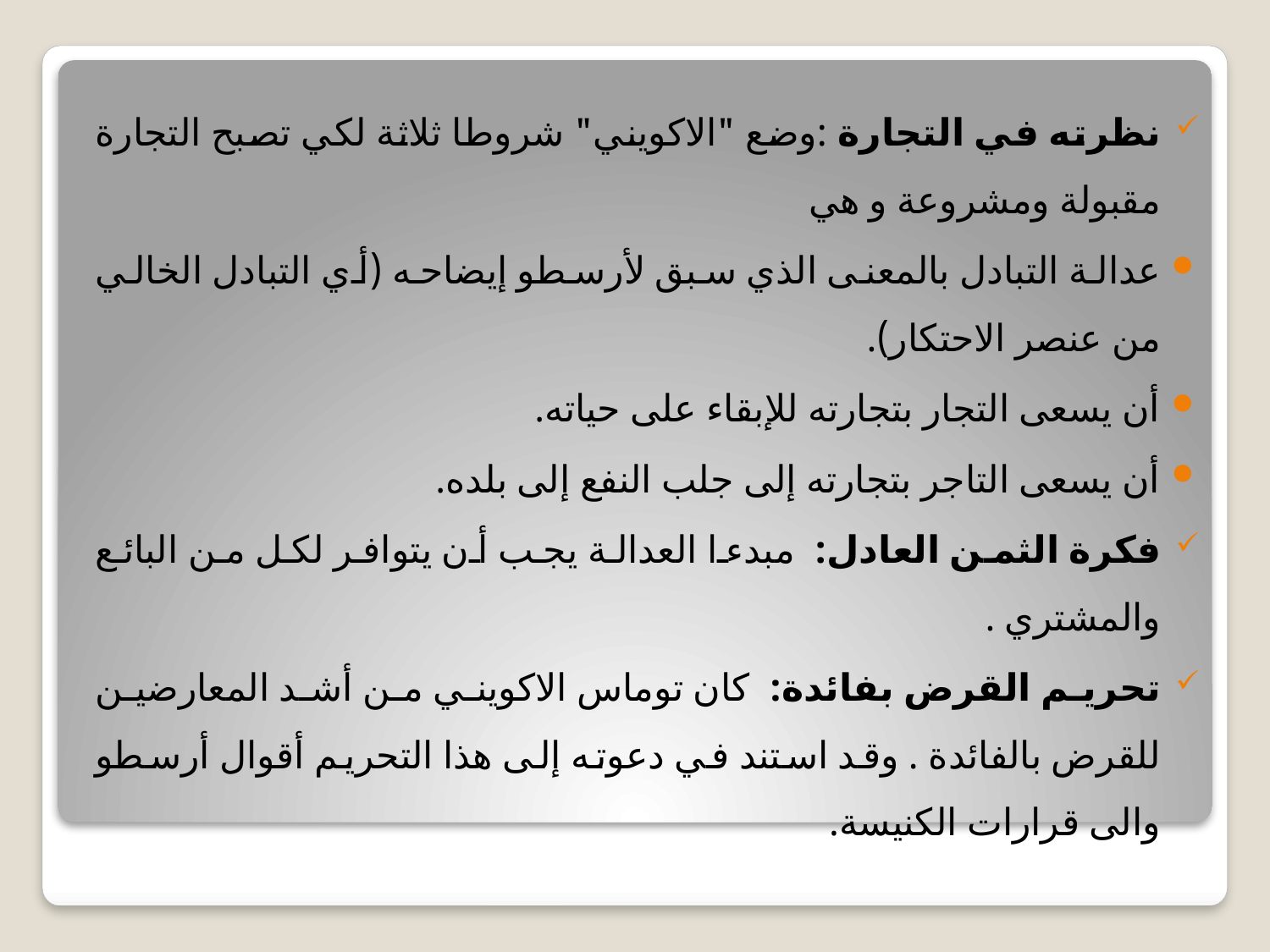

نظرته في التجارة :وضع "الاكويني" شروطا ثلاثة لكي تصبح التجارة مقبولة ومشروعة و هي
عدالة التبادل بالمعنى الذي سبق لأرسطو إيضاحه (أي التبادل الخالي من عنصر الاحتكار).
أن يسعى التجار بتجارته للإبقاء على حياته.
أن يسعى التاجر بتجارته إلى جلب النفع إلى بلده.
فكرة الثمن العادل:  مبدءا العدالة يجب أن يتوافر لكل من البائع والمشتري .
تحريم القرض بفائدة:  كان توماس الاكويني من أشد المعارضين للقرض بالفائدة . وقد استند في دعوته إلى هذا التحريم أقوال أرسطو والى قرارات الكنيسة.